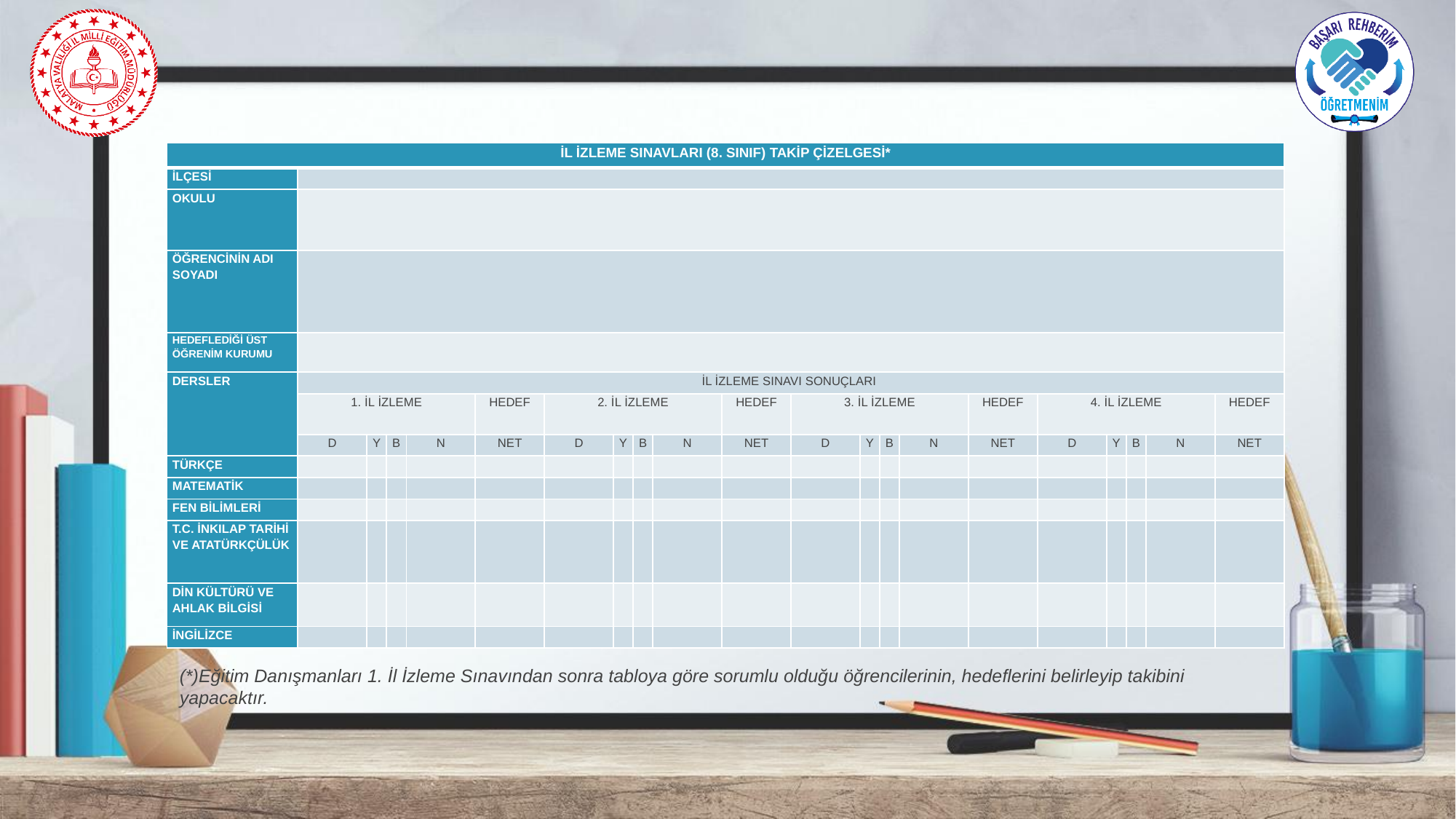

| İL İZLEME SINAVLARI (8. SINIF) TAKİP ÇİZELGESİ\* |  |  |  |  |  |  |  |  |  |  |  |  |  |  |  |  |  |  |  |  |
| --- | --- | --- | --- | --- | --- | --- | --- | --- | --- | --- | --- | --- | --- | --- | --- | --- | --- | --- | --- | --- |
| İLÇESİ |  |  |  |  |  |  |  |  |  |  |  |  |  |  |  |  |  |  |  |  |
| OKULU |  |  |  |  |  |  |  |  |  |  |  |  |  |  |  |  |  |  |  |  |
| ÖĞRENCİNİN ADI SOYADI |  |  |  |  |  |  |  |  |  |  |  |  |  |  |  |  |  |  |  |  |
| HEDEFLEDİĞİ ÜST ÖĞRENİM KURUMU |  |  |  |  |  |  |  |  |  |  |  |  |  |  |  |  |  |  |  |  |
| DERSLER | İL İZLEME SINAVI SONUÇLARI |  |  |  |  |  |  |  |  |  |  |  |  |  |  |  |  |  |  |  |
|  | 1. İL İZLEME |  |  |  | HEDEF | 2. İL İZLEME |  |  |  | HEDEF | 3. İL İZLEME |  |  |  | HEDEF | 4. İL İZLEME |  |  |  | HEDEF |
|  | D | Y | B | N | NET | D | Y | B | N | NET | D | Y | B | N | NET | D | Y | B | N | NET |
| TÜRKÇE |  |  |  |  |  |  |  |  |  |  |  |  |  |  |  |  |  |  |  |  |
| MATEMATİK |  |  |  |  |  |  |  |  |  |  |  |  |  |  |  |  |  |  |  |  |
| FEN BİLİMLERİ |  |  |  |  |  |  |  |  |  |  |  |  |  |  |  |  |  |  |  |  |
| T.C. İNKILAP TARİHİ VE ATATÜRKÇÜLÜK |  |  |  |  |  |  |  |  |  |  |  |  |  |  |  |  |  |  |  |  |
| DİN KÜLTÜRÜ VE AHLAK BİLGİSİ |  |  |  |  |  |  |  |  |  |  |  |  |  |  |  |  |  |  |  |  |
| İNGİLİZCE |  |  |  |  |  |  |  |  |  |  |  |  |  |  |  |  |  |  |  |  |
(*)Eğitim Danışmanları 1. İl İzleme Sınavından sonra tabloya göre sorumlu olduğu öğrencilerinin, hedeflerini belirleyip takibini yapacaktır.